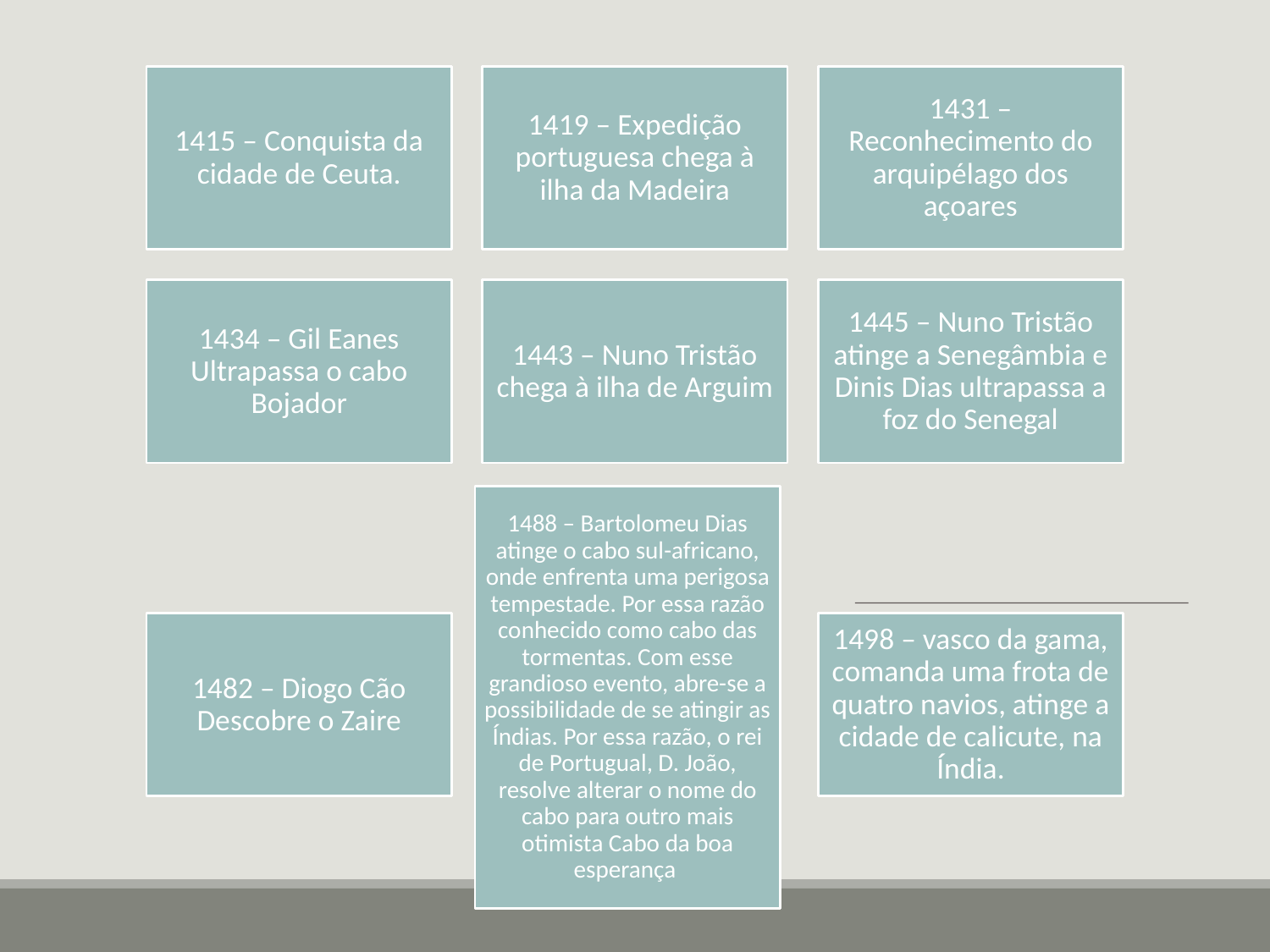

1415 – Conquista da cidade de Ceuta.
1419 – Expedição portuguesa chega à ilha da Madeira
1431 – Reconhecimento do arquipélago dos açoares
1434 – Gil Eanes Ultrapassa o cabo Bojador
1443 – Nuno Tristão chega à ilha de Arguim
1445 – Nuno Tristão atinge a Senegâmbia e Dinis Dias ultrapassa a foz do Senegal
1482 – Diogo Cão Descobre o Zaire
1488 – Bartolomeu Dias atinge o cabo sul-africano, onde enfrenta uma perigosa tempestade. Por essa razão conhecido como cabo das tormentas. Com esse grandioso evento, abre-se a possibilidade de se atingir as Índias. Por essa razão, o rei de Portugual, D. João, resolve alterar o nome do cabo para outro mais otimista Cabo da boa esperança
1498 – vasco da gama, comanda uma frota de quatro navios, atinge a cidade de calicute, na Índia.